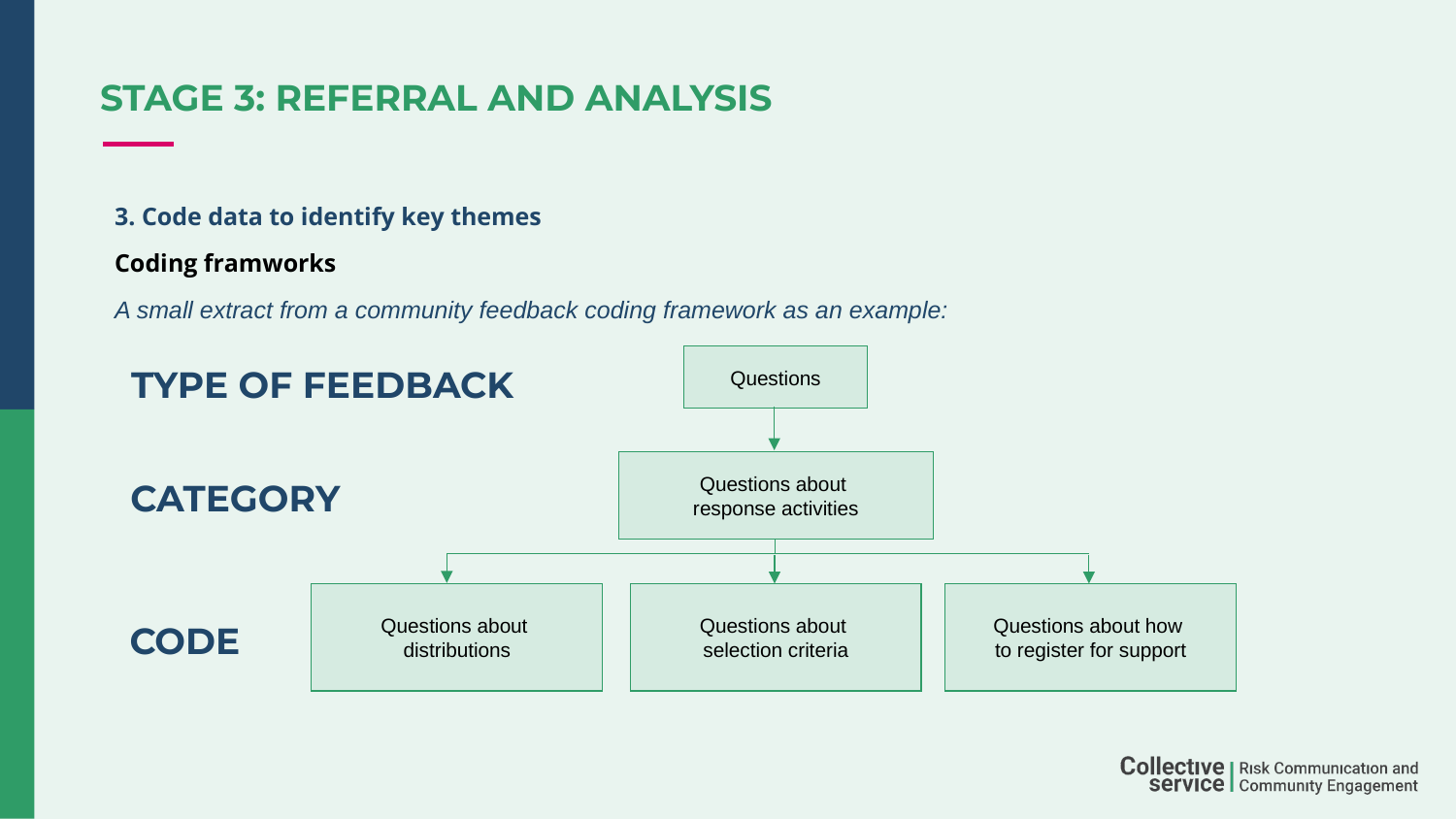

# StAGE 3: Referral and Analysis
3. Code data to identify key themes
Coding framworks
A small extract from a community feedback coding framework as an example:

Questions
Questions about
response activities
Questions about
distributions
Questions about
selection criteria
Questions about how
to register for support
TYPE OF FEEDBACK
CATEGORY
CODE